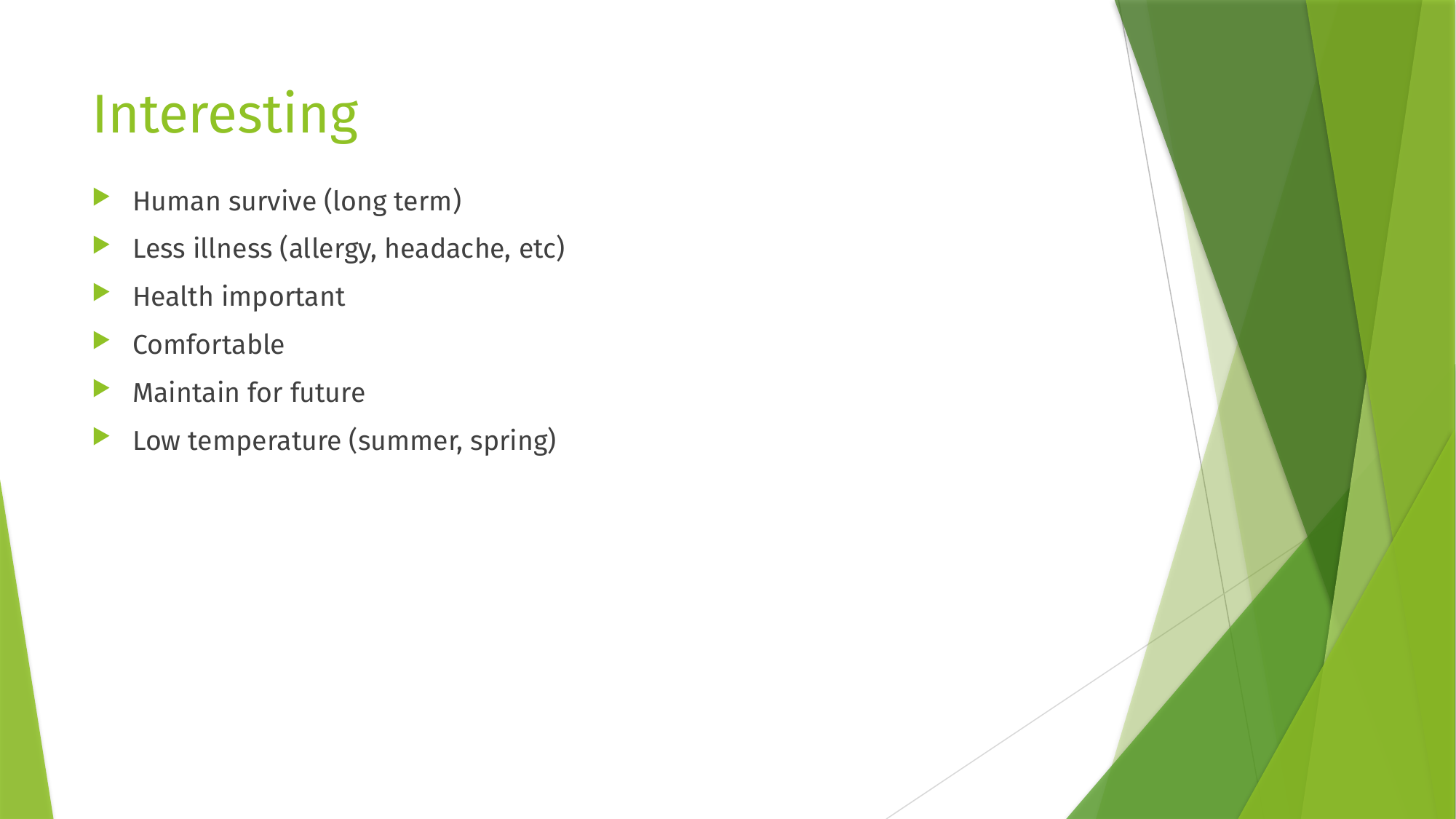

# Interesting
Human survive (long term)
Less illness (allergy, headache, etc)
Health important
Comfortable
Maintain for future
Low temperature (summer, spring)